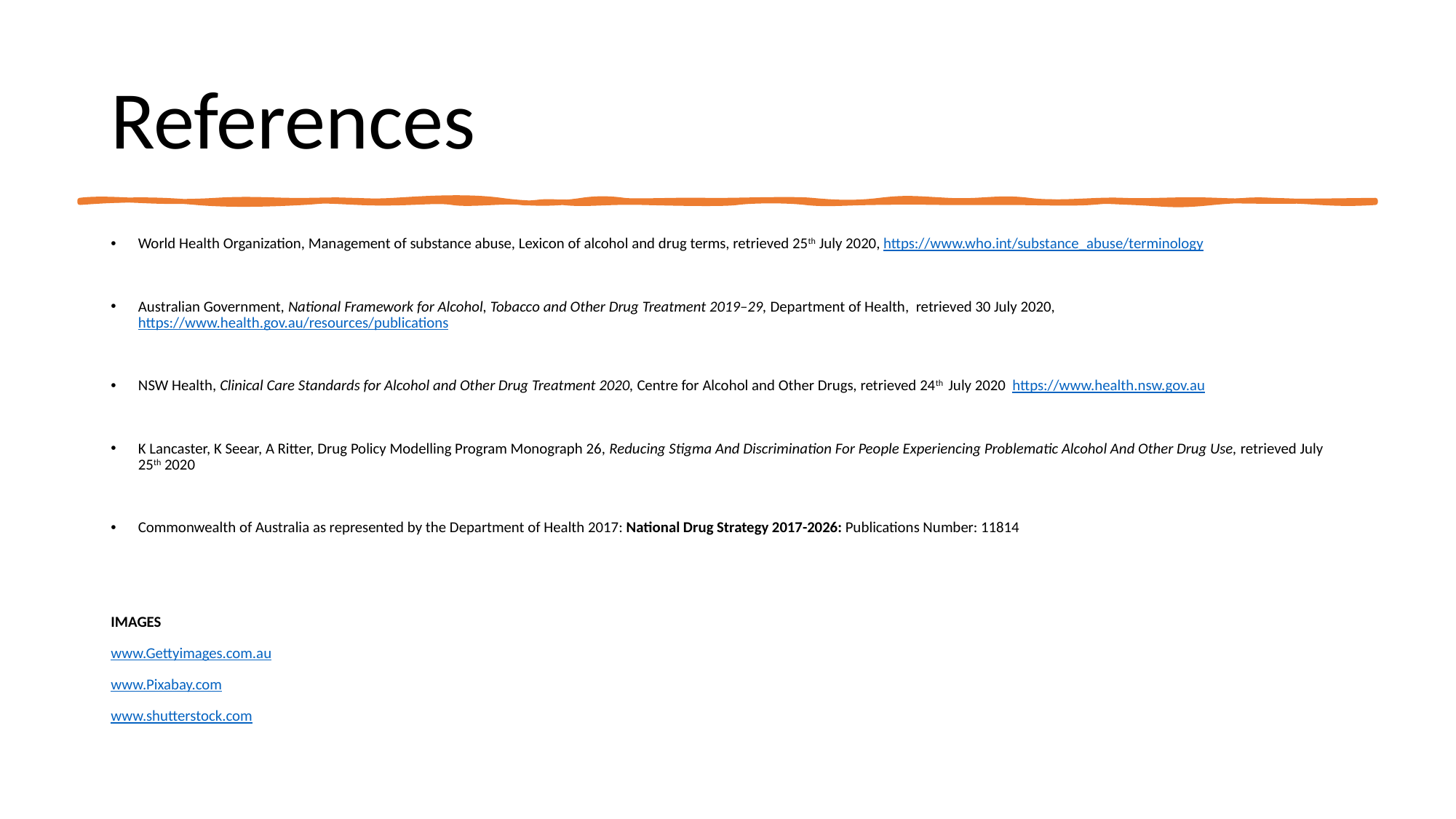

# References

World Health Organization, Management of substance abuse, Lexicon of alcohol and drug terms, retrieved 25th July 2020, https://www.who.int/substance_abuse/terminology

Australian Government, National Framework for Alcohol, Tobacco and Other Drug Treatment 2019–29, Department of Health,  retrieved 30 July 2020, https://www.health.gov.au/resources/publications

NSW Health, Clinical Care Standards for Alcohol and Other Drug Treatment 2020, Centre for Alcohol and Other Drugs, retrieved 24th  July 2020  https://www.health.nsw.gov.au

K Lancaster, K Seear, A Ritter, Drug Policy Modelling Program Monograph 26, Reducing Stigma And Discrimination For People Experiencing Problematic Alcohol And Other Drug Use, retrieved July 25th 2020

Commonwealth of Australia as represented by the Department of Health 2017: National Drug Strategy 2017-2026: Publications Number: 11814

IMAGES
www.Gettyimages.com.au
www.Pixabay.com
www.shutterstock.com